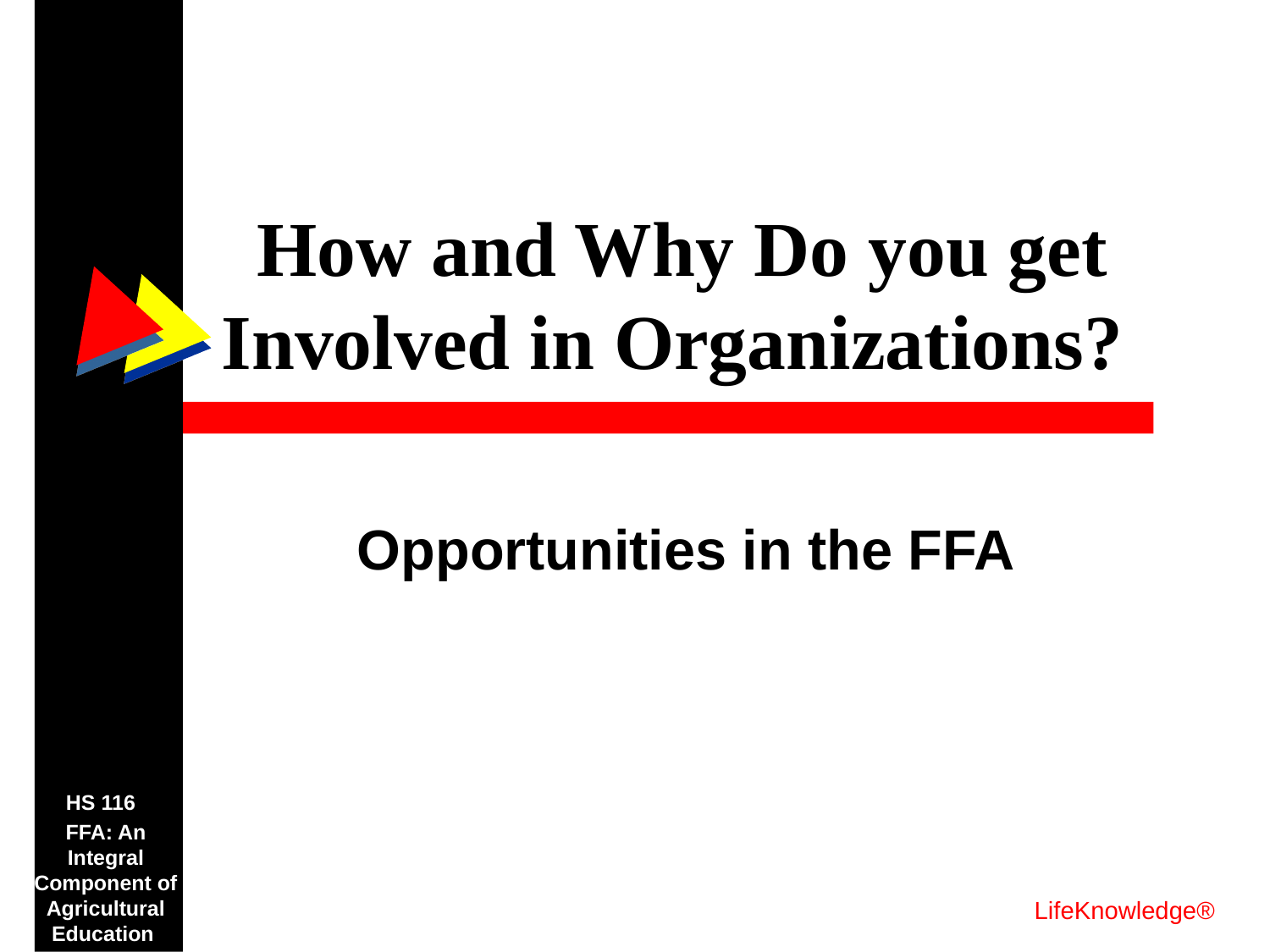

# How and Why Do you get Involved in Organizations?
Opportunities in the FFA

HS 116
FFA: An Integral Component of Agricultural Education
LifeKnowledge®